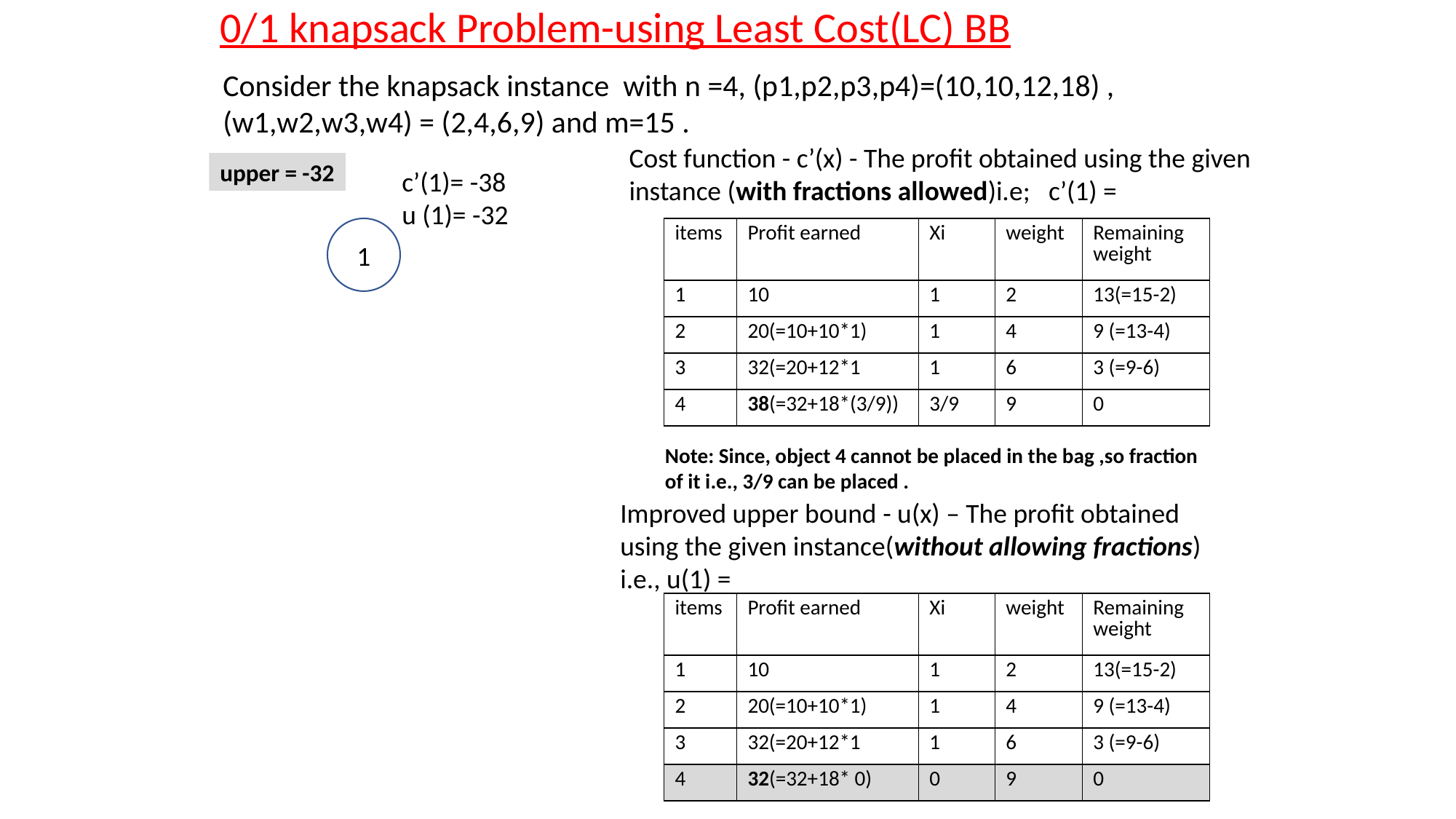

# 0/1 knapsack Problem-using Least Cost(LC) BB
Consider the knapsack instance  with n =4, (p1,p2,p3,p4)=(10,10,12,18) ,
(w1,w2,w3,w4) = (2,4,6,9) and m=15 .
Cost function - c’(x) - The profit obtained using the given instance (with fractions allowed)i.e;   c’(1) =
  upper = -32
c’(1)= -38
u (1)= -32
1
| items | Profit earned | Xi | weight | Remaining weight |
| --- | --- | --- | --- | --- |
| 1 | 10 | 1 | 2 | 13(=15-2) |
| 2 | 20(=10+10\*1) | 1 | 4 | 9 (=13-4) |
| 3 | 32(=20+12\*1 | 1 | 6 | 3 (=9-6) |
| 4 | 38(=32+18\*(3/9)) | 3/9 | 9 | 0 |
Note: Since, object 4 cannot be placed in the bag ,so fraction
of it i.e., 3/9 can be placed .
Improved upper bound - u(x) – The profit obtained using the given instance(without allowing fractions) i.e., u(1) =
| items | Profit earned | Xi | weight | Remaining weight |
| --- | --- | --- | --- | --- |
| 1 | 10 | 1 | 2 | 13(=15-2) |
| 2 | 20(=10+10\*1) | 1 | 4 | 9 (=13-4) |
| 3 | 32(=20+12\*1 | 1 | 6 | 3 (=9-6) |
| 4 | 32(=32+18\* 0) | 0 | 9 | 0 |